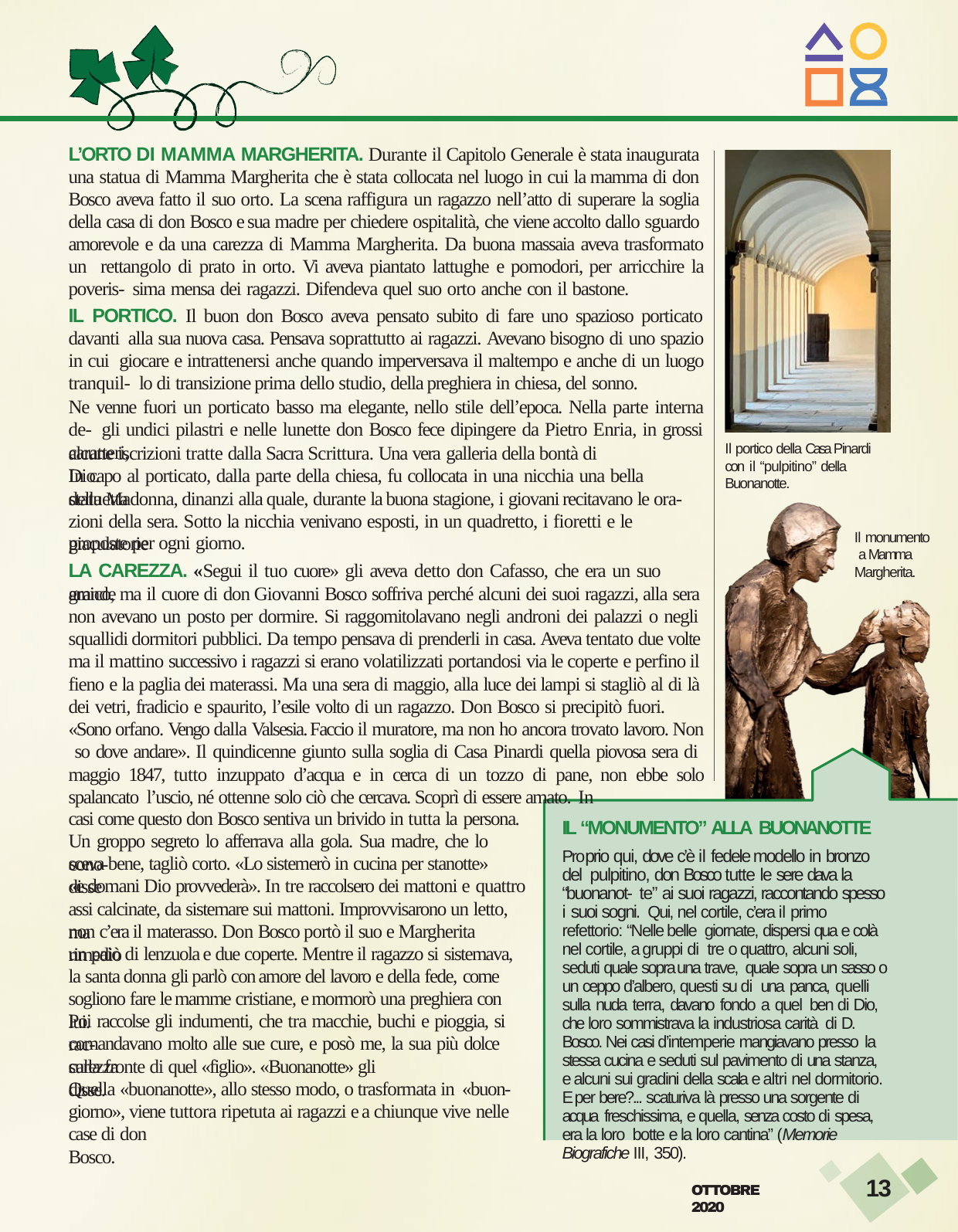

L’ORTO DI MAMMA MARGHERITA. Durante il Capitolo Generale è stata inaugurata  una statua di Mamma Margherita che è stata collocata nel luogo in cui la mamma di don  Bosco aveva fatto il suo orto. La scena raffigura un ragazzo nell’atto di superare la soglia  della casa di don Bosco e sua madre per chiedere ospitalità, che viene accolto dallo sguardo  amorevole e da una carezza di Mamma Margherita. Da buona massaia aveva trasformato un  rettangolo di prato in orto. Vi aveva piantato lattughe e pomodori, per arricchire la poveris-  sima mensa dei ragazzi. Difendeva quel suo orto anche con il bastone.
IL PORTICO. Il buon don Bosco aveva pensato subito di fare uno spazioso porticato davanti  alla sua nuova casa. Pensava soprattutto ai ragazzi. Avevano bisogno di uno spazio in cui  giocare e intrattenersi anche quando imperversava il maltempo e anche di un luogo tranquil-  lo di transizione prima dello studio, della preghiera in chiesa, del sonno.
Ne venne fuori un porticato basso ma elegante, nello stile dell’epoca. Nella parte interna de-  gli undici pilastri e nelle lunette don Bosco fece dipingere da Pietro Enria, in grossi caratteri,
Il portico della Casa Pinardi con  il “pulpitino” della Buonanotte.
alcune iscrizioni tratte dalla Sacra Scrittura. Una vera galleria della bontà di Dio.
In capo al porticato, dalla parte della chiesa, fu collocata in una nicchia una bella statuetta
della Madonna, dinanzi alla quale, durante la buona stagione, i giovani recitavano le ora-  zioni della sera. Sotto la nicchia venivano esposti, in un quadretto, i fioretti e le giaculatorie
Il monumento  a Mamma  Margherita.
proposte per ogni giorno.
LA CAREZZA. «Segui il tuo cuore» gli aveva detto don Cafasso, che era un suo grande
amico, ma il cuore di don Giovanni Bosco soffriva perché alcuni dei suoi ragazzi, alla sera  non avevano un posto per dormire. Si raggomitolavano negli androni dei palazzi o negli  squallidi dormitori pubblici. Da tempo pensava di prenderli in casa. Aveva tentato due volte  ma il mattino successivo i ragazzi si erano volatilizzati portandosi via le coperte e perfino il  fieno e la paglia dei materassi. Ma una sera di maggio, alla luce dei lampi si stagliò al di là  dei vetri, fradicio e spaurito, l’esile volto di un ragazzo. Don Bosco si precipitò fuori.
«Sono orfano. Vengo dalla Valsesia. Faccio il muratore, ma non ho ancora trovato lavoro. Non  so dove andare». Il quindicenne giunto sulla soglia di Casa Pinardi quella piovosa sera di  maggio 1847, tutto inzuppato d’acqua e in cerca di un tozzo di pane, non ebbe solo spalancato  l’uscio, né ottenne solo ciò che cercava. Scoprì di essere amato. In
casi come questo don Bosco sentiva un brivido in tutta la persona.
IL “MONUMENTO” ALLA BUONANOTTE
Proprio qui, dove c’è il fedele modello in bronzo del  pulpitino, don Bosco tutte le sere dava la “buonanot-  te” ai suoi ragazzi, raccontando spesso i suoi sogni.  Qui, nel cortile, c’era il primo refettorio: “Nelle belle  giornate, dispersi qua e colà nel cortile, a gruppi di  tre o quattro, alcuni soli, seduti quale sopra una trave,  quale sopra un sasso o un ceppo d’albero, questi su di  una panca, quelli sulla nuda terra, davano fondo a quel  ben di Dio, che loro sommistrava la industriosa carità  di D. Bosco. Nei casi d’intemperie mangiavano presso  la stessa cucina e seduti sul pavimento di una stanza,  e alcuni sui gradini della scala e altri nel dormitorio. E  per bere?... scaturiva là presso una sorgente di acqua  freschissima, e quella, senza costo di spesa, era la loro  botte e la loro cantina” (Memorie Biografiche III, 350).
Un groppo segreto lo afferrava alla gola. Sua madre, che lo cono-
sceva bene, tagliò corto. «Lo sistemerò in cucina per stanotte» disse
«e domani Dio provvederà». In tre raccolsero dei mattoni e quattro
assi calcinate, da sistemare sui mattoni. Improvvisarono un letto, ma
non c’era il materasso. Don Bosco portò il suo e Margherita rimediò
un paio di lenzuola e due coperte. Mentre il ragazzo si sistemava,
la santa donna gli parlò con amore del lavoro e della fede, come
sogliono fare le mamme cristiane, e mormorò una preghiera con lui.
Poi raccolse gli indumenti, che tra macchie, buchi e pioggia, si rac-
comandavano molto alle sue cure, e posò me, la sua più dolce carezza
sulla fronte di quel «figlio». «Buonanotte» gli disse.
Quella «buonanotte», allo stesso modo, o trasformata in «buon-
giorno», viene tuttora ripetuta ai ragazzi e a chiunque vive nelle
case di don Bosco.
13
OTTOBRE 2020